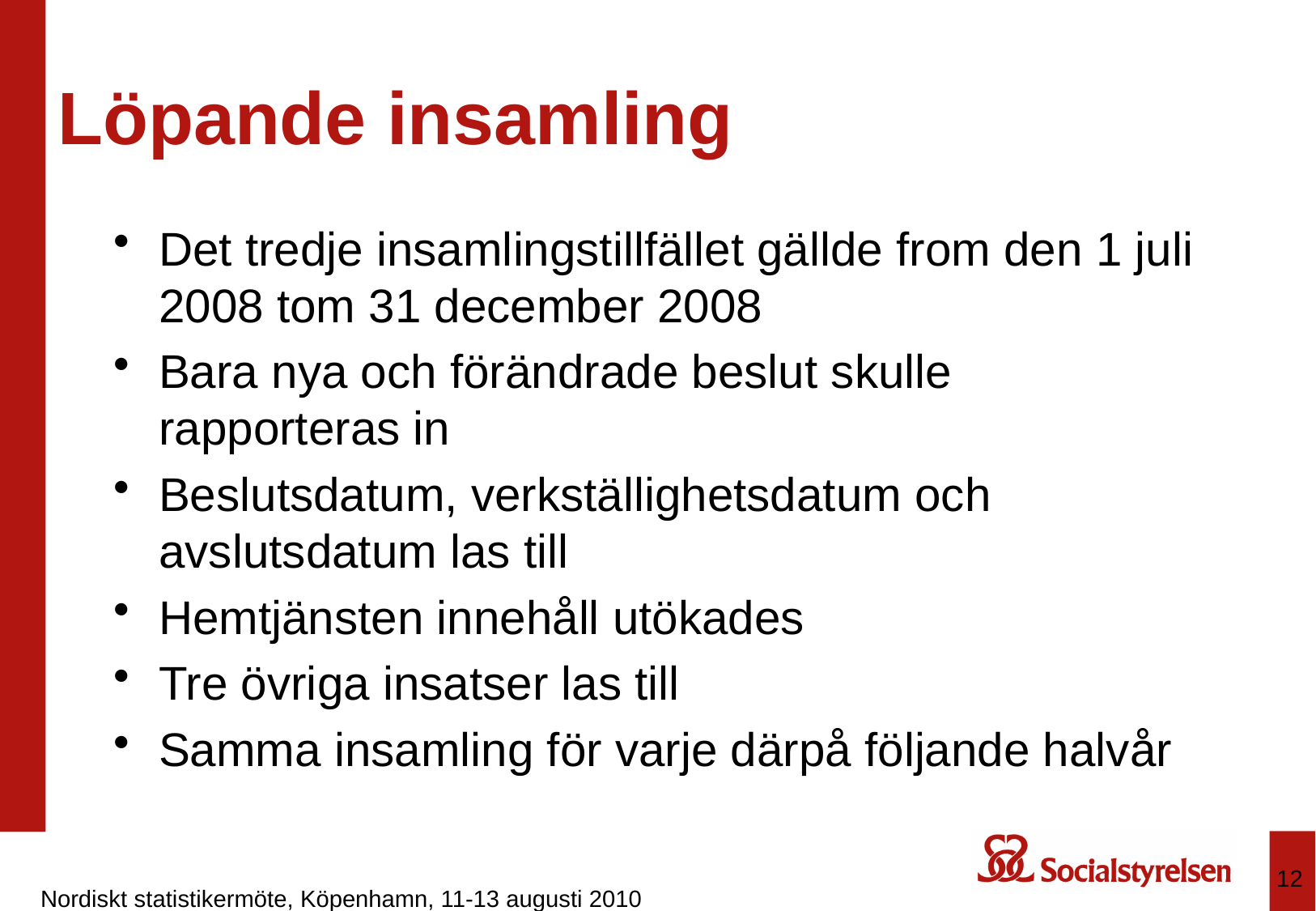

# Löpande insamling
Det tredje insamlingstillfället gällde from den 1 juli 2008 tom 31 december 2008
Bara nya och förändrade beslut skulle rapporteras in
Beslutsdatum, verkställighetsdatum och avslutsdatum las till
Hemtjänsten innehåll utökades
Tre övriga insatser las till
Samma insamling för varje därpå följande halvår